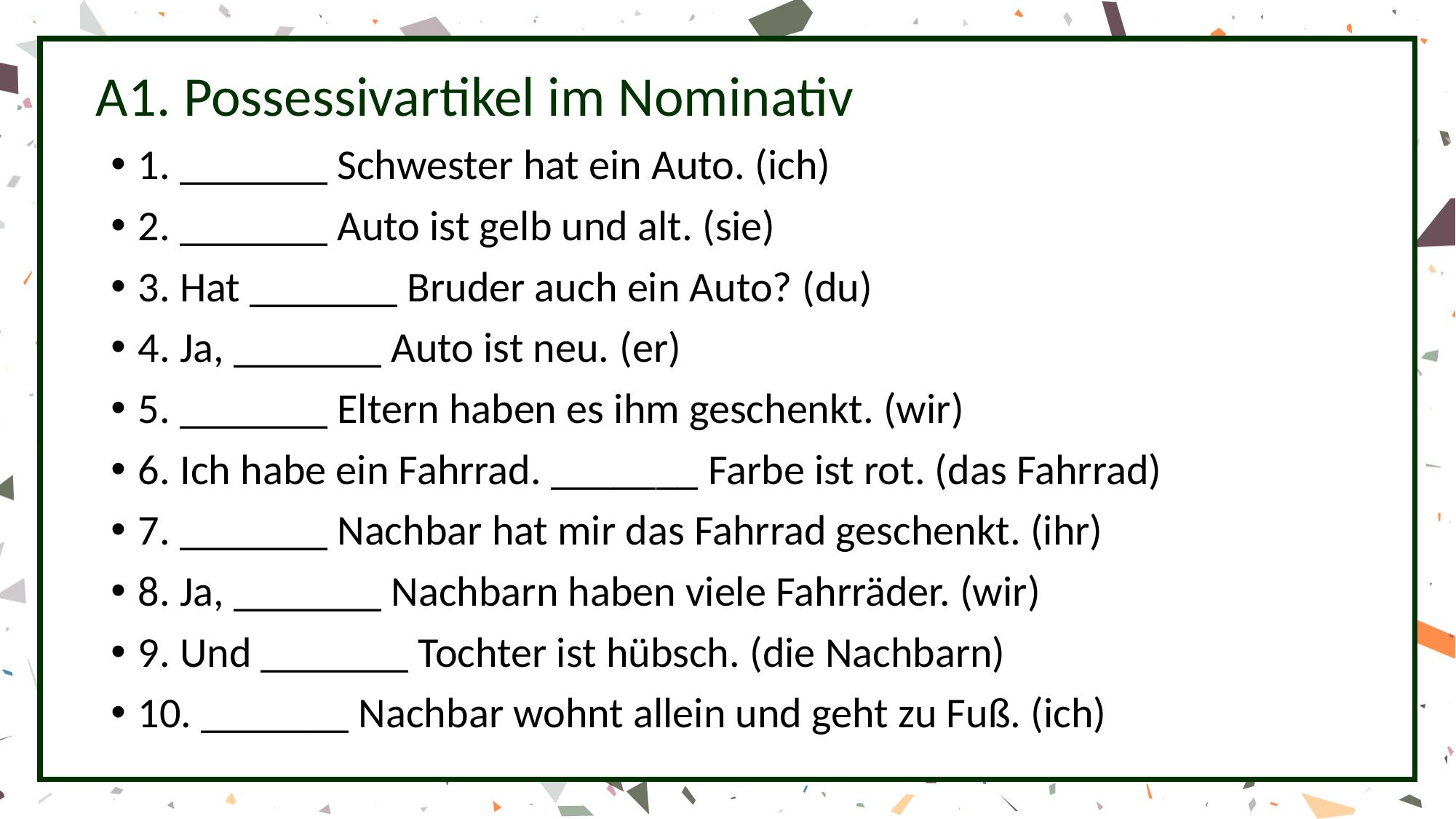

# A1. Possessivartikel im Nominativ
1. _______ Schwester hat ein Auto. (ich)
2. _______ Auto ist gelb und alt. (sie)
3. Hat _______ Bruder auch ein Auto? (du)
4. Ja, _______ Auto ist neu. (er)
5. _______ Eltern haben es ihm geschenkt. (wir)
6. Ich habe ein Fahrrad. _______ Farbe ist rot. (das Fahrrad)
7. _______ Nachbar hat mir das Fahrrad geschenkt. (ihr)
8. Ja, _______ Nachbarn haben viele Fahrräder. (wir)
9. Und _______ Tochter ist hübsch. (die Nachbarn)
10. _______ Nachbar wohnt allein und geht zu Fuß. (ich)